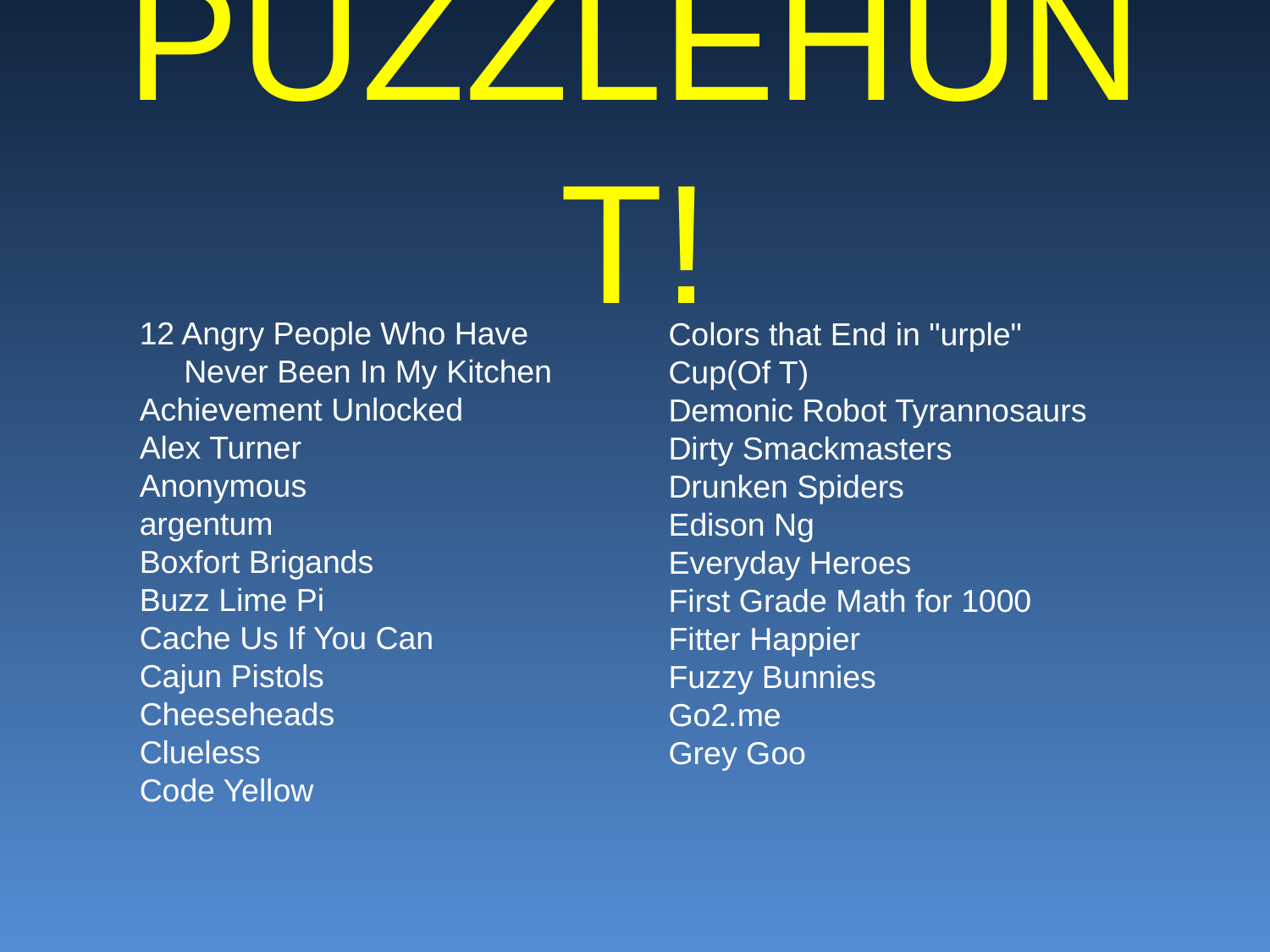

PUZZLEHUNT!
12 Angry People Who Have
     Never Been In My Kitchen
Achievement Unlocked
Alex Turner
Anonymous
argentum
Boxfort Brigands
Buzz Lime Pi
Cache Us If You Can
Cajun Pistols
Cheeseheads
Clueless
Code Yellow
Colors that End in "urple"
Cup(Of T)
Demonic Robot Tyrannosaurs
Dirty Smackmasters
Drunken Spiders
Edison Ng
Everyday Heroes
First Grade Math for 1000
Fitter Happier
Fuzzy Bunnies
Go2.me
Grey Goo